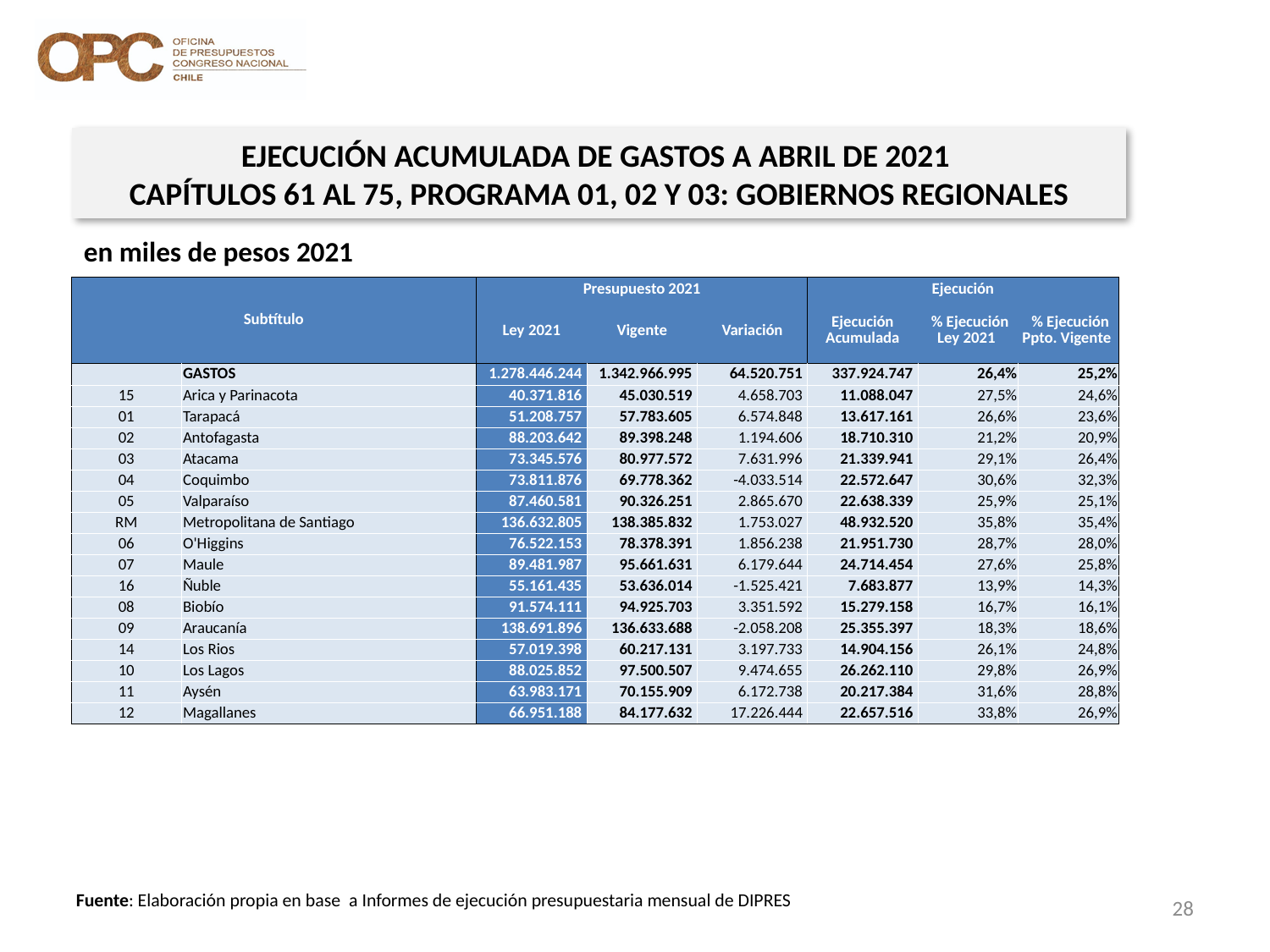

EJECUCIÓN ACUMULADA DE GASTOS A ABRIL DE 2021
CAPÍTULOS 61 AL 75, PROGRAMA 01, 02 Y 03: GOBIERNOS REGIONALES
en miles de pesos 2021
| Subtítulo |  | Presupuesto 2021 |  |  | Ejecución |  |  |
| --- | --- | --- | --- | --- | --- | --- | --- |
|  |  | Ley 2021 | Vigente | Variación | Ejecución Acumulada | % Ejecución Ley 2021 | % Ejecución Ppto. Vigente |
|  | GASTOS | 1.278.446.244 | 1.342.966.995 | 64.520.751 | 337.924.747 | 26,4% | 25,2% |
| 15 | Arica y Parinacota | 40.371.816 | 45.030.519 | 4.658.703 | 11.088.047 | 27,5% | 24,6% |
| 01 | Tarapacá | 51.208.757 | 57.783.605 | 6.574.848 | 13.617.161 | 26,6% | 23,6% |
| 02 | Antofagasta | 88.203.642 | 89.398.248 | 1.194.606 | 18.710.310 | 21,2% | 20,9% |
| 03 | Atacama | 73.345.576 | 80.977.572 | 7.631.996 | 21.339.941 | 29,1% | 26,4% |
| 04 | Coquimbo | 73.811.876 | 69.778.362 | -4.033.514 | 22.572.647 | 30,6% | 32,3% |
| 05 | Valparaíso | 87.460.581 | 90.326.251 | 2.865.670 | 22.638.339 | 25,9% | 25,1% |
| RM | Metropolitana de Santiago | 136.632.805 | 138.385.832 | 1.753.027 | 48.932.520 | 35,8% | 35,4% |
| 06 | O'Higgins | 76.522.153 | 78.378.391 | 1.856.238 | 21.951.730 | 28,7% | 28,0% |
| 07 | Maule | 89.481.987 | 95.661.631 | 6.179.644 | 24.714.454 | 27,6% | 25,8% |
| 16 | Ñuble | 55.161.435 | 53.636.014 | -1.525.421 | 7.683.877 | 13,9% | 14,3% |
| 08 | Biobío | 91.574.111 | 94.925.703 | 3.351.592 | 15.279.158 | 16,7% | 16,1% |
| 09 | Araucanía | 138.691.896 | 136.633.688 | -2.058.208 | 25.355.397 | 18,3% | 18,6% |
| 14 | Los Rios | 57.019.398 | 60.217.131 | 3.197.733 | 14.904.156 | 26,1% | 24,8% |
| 10 | Los Lagos | 88.025.852 | 97.500.507 | 9.474.655 | 26.262.110 | 29,8% | 26,9% |
| 11 | Aysén | 63.983.171 | 70.155.909 | 6.172.738 | 20.217.384 | 31,6% | 28,8% |
| 12 | Magallanes | 66.951.188 | 84.177.632 | 17.226.444 | 22.657.516 | 33,8% | 26,9% |
28